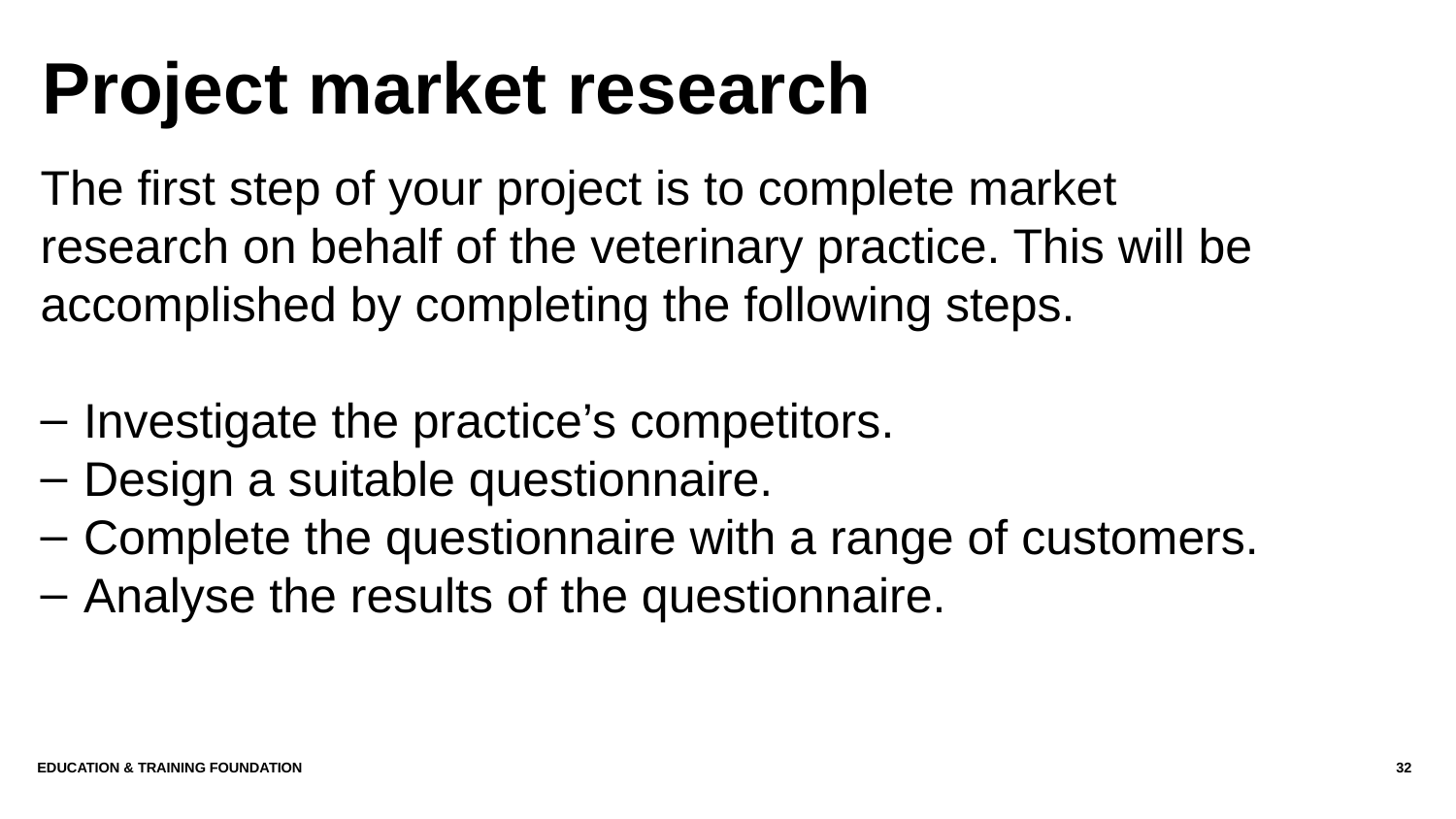

# Project market research
The first step of your project is to complete market research on behalf of the veterinary practice. This will be accomplished by completing the following steps.

Investigate the practice’s competitors.
Design a suitable questionnaire.
Complete the questionnaire with a range of customers.
Analyse the results of the questionnaire.

EDUCATION & TRAINING FOUNDATION
32